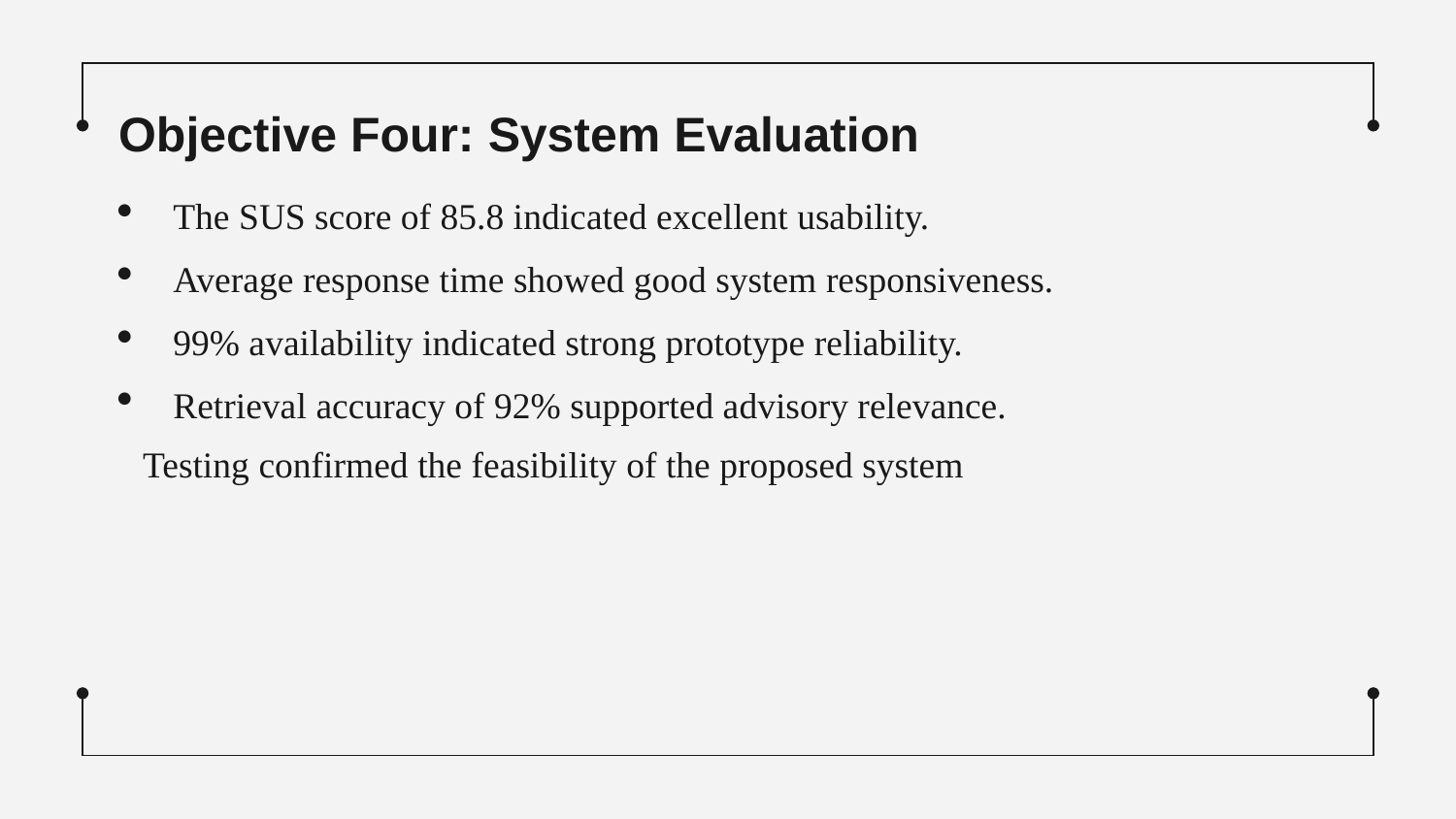

# Objective Four: System Evaluation
The SUS score of 85.8 indicated excellent usability.
Average response time showed good system responsiveness.
99% availability indicated strong prototype reliability.
Retrieval accuracy of 92% supported advisory relevance.
Testing confirmed the feasibility of the proposed system